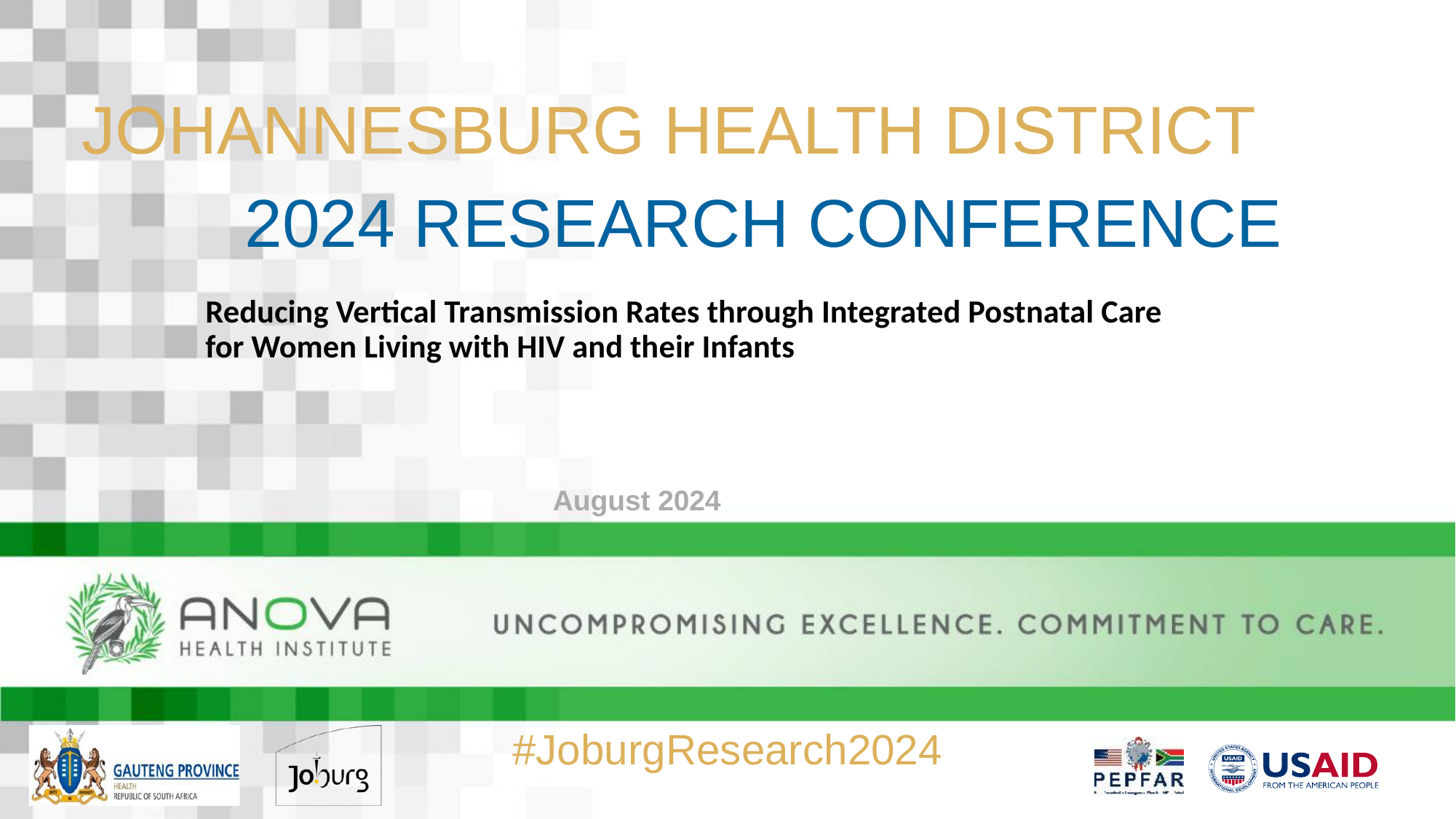

JOHANNESBURG HEALTH DISTRICT
2024 RESEARCH CONFERENCE
# Reducing Vertical Transmission Rates through Integrated Postnatal Care for Women Living with HIV and their Infants
August 2024
#JoburgResearch2024